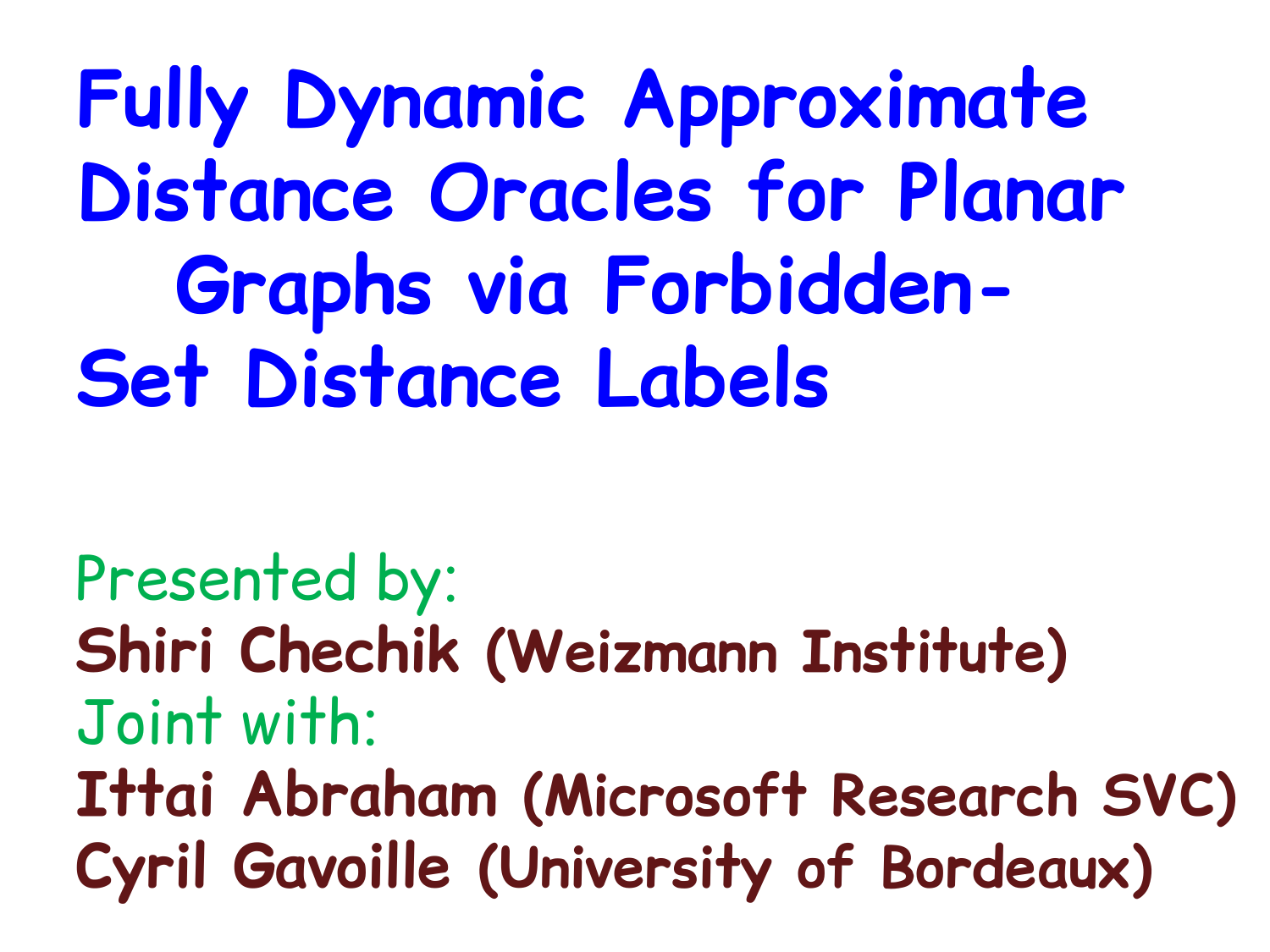

Fully Dynamic Approximate Distance Oracles for Planar    Graphs via Forbidden-Set Distance Labels

Presented by:
Shiri Chechik (Weizmann Institute)
Joint with:
Ittai Abraham (Microsoft Research SVC)
Cyril Gavoille (University of Bordeaux)